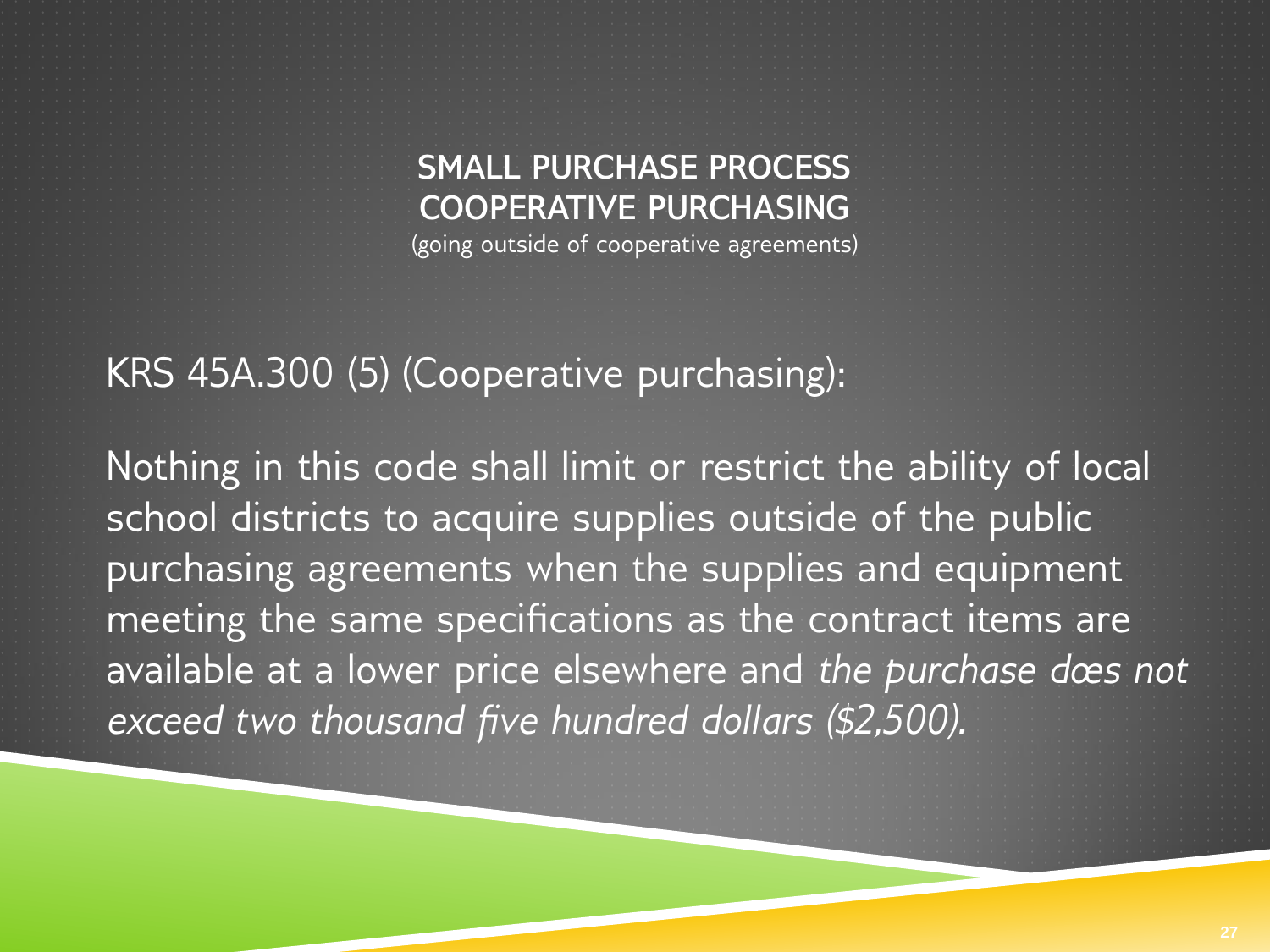

# Small Purchase Process Cooperative Purchasing (going outside of cooperative agreements)
KRS 45A.300 (5) (Cooperative purchasing):

Nothing in this code shall limit or restrict the ability of local school districts to acquire supplies outside of the public purchasing agreements when the supplies and equipment meeting the same specifications as the contract items are available at a lower price elsewhere and the purchase does not exceed two thousand five hundred dollars ($2,500).
27